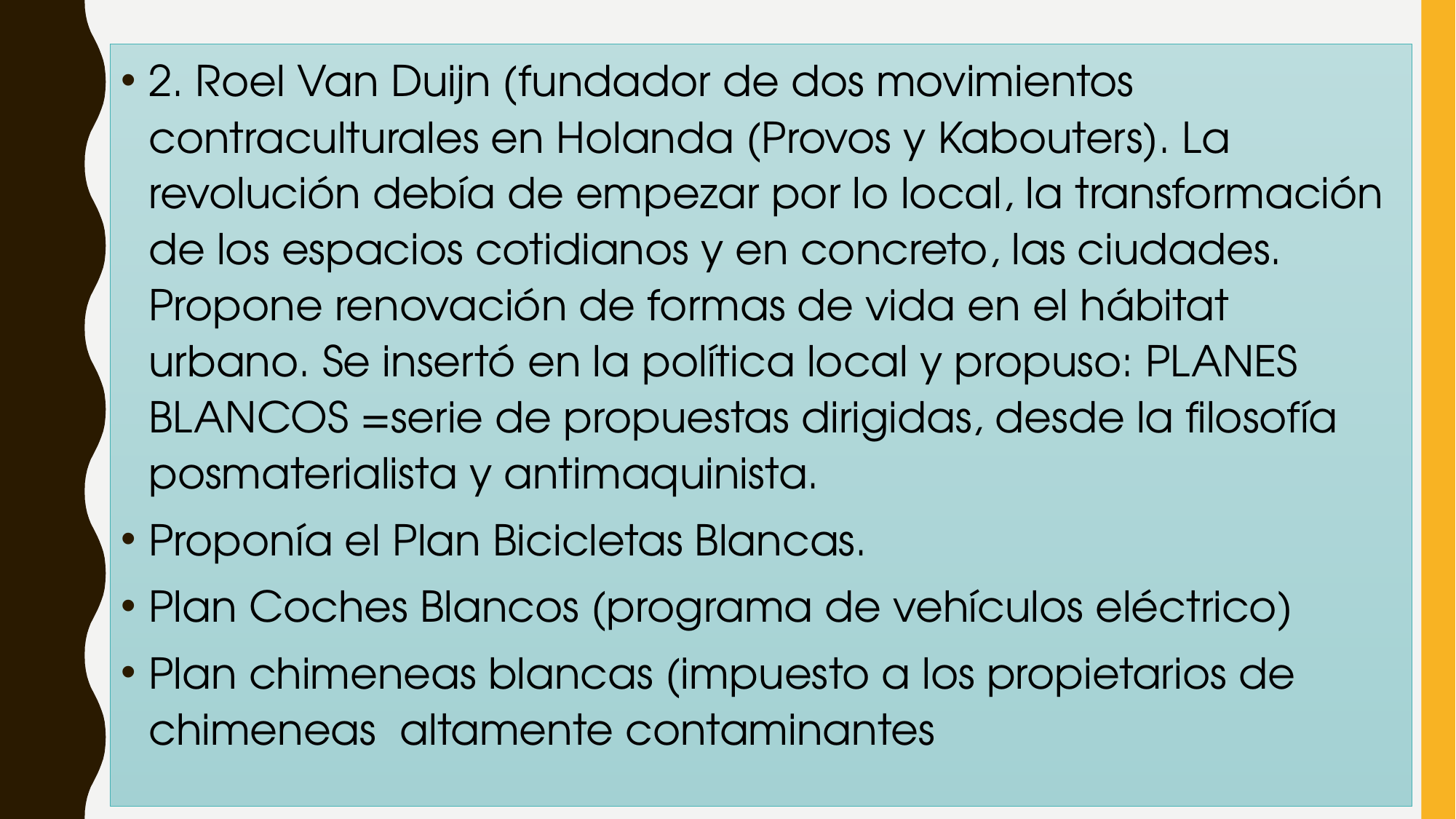

2. Roel Van Duijn (fundador de dos movimientos contraculturales en Holanda (Provos y Kabouters). La revolución debía de empezar por lo local, la transformación  de los espacios cotidianos y en concreto, las ciudades. Propone renovación de formas de vida en el hábitat urbano. Se insertó en la política local y propuso: PLANES BLANCOS =serie de propuestas dirigidas, desde la filosofía posmaterialista y antimaquinista.
Proponía el Plan Bicicletas Blancas.
Plan Coches Blancos (programa de vehículos eléctrico)
Plan chimeneas blancas (impuesto a los propietarios de chimeneas  altamente contaminantes